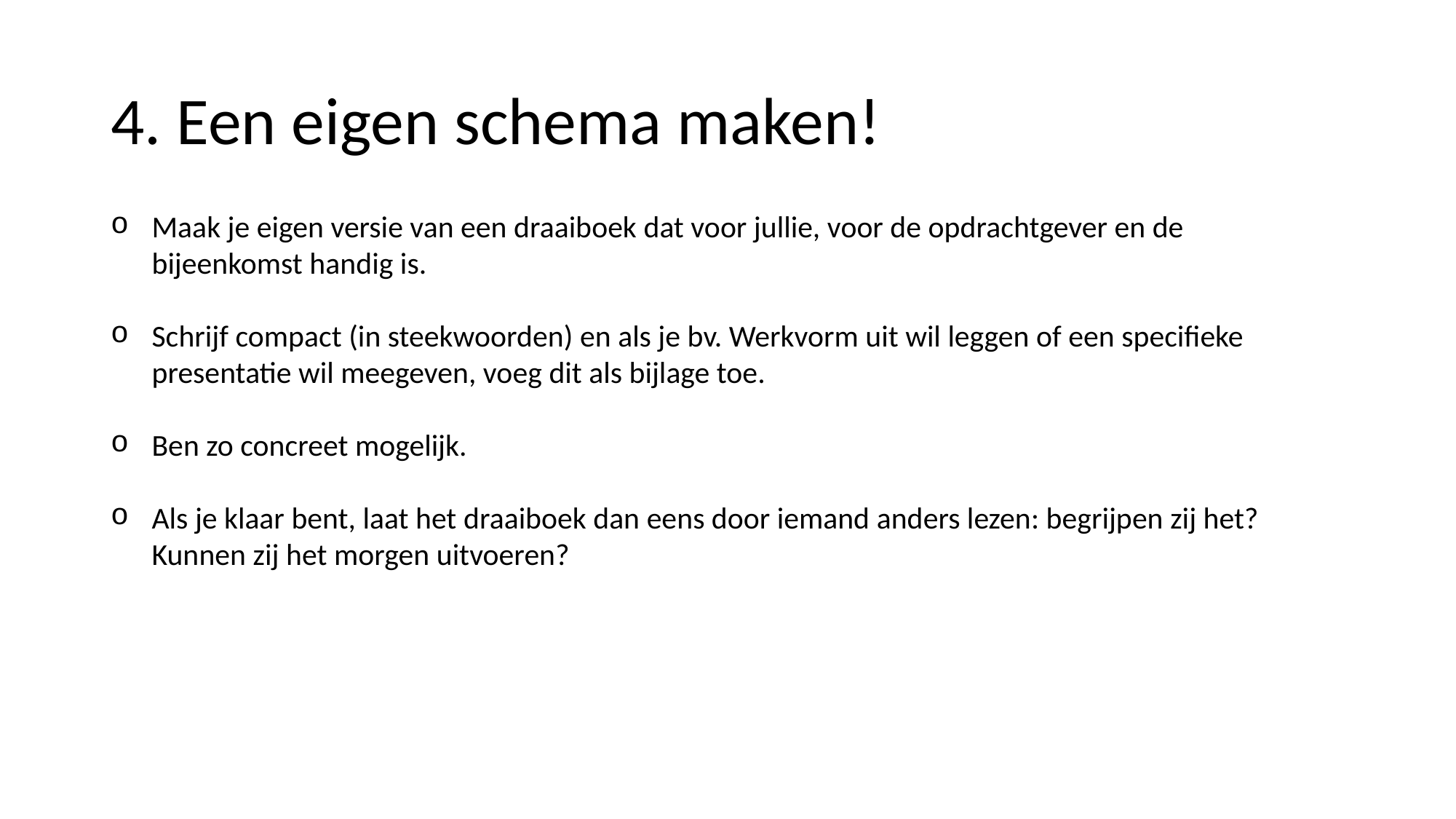

# 4. Een eigen schema maken!
Maak je eigen versie van een draaiboek dat voor jullie, voor de opdrachtgever en de bijeenkomst handig is.

Schrijf compact (in steekwoorden) en als je bv. Werkvorm uit wil leggen of een specifieke presentatie wil meegeven, voeg dit als bijlage toe.

Ben zo concreet mogelijk.

Als je klaar bent, laat het draaiboek dan eens door iemand anders lezen: begrijpen zij het? Kunnen zij het morgen uitvoeren?